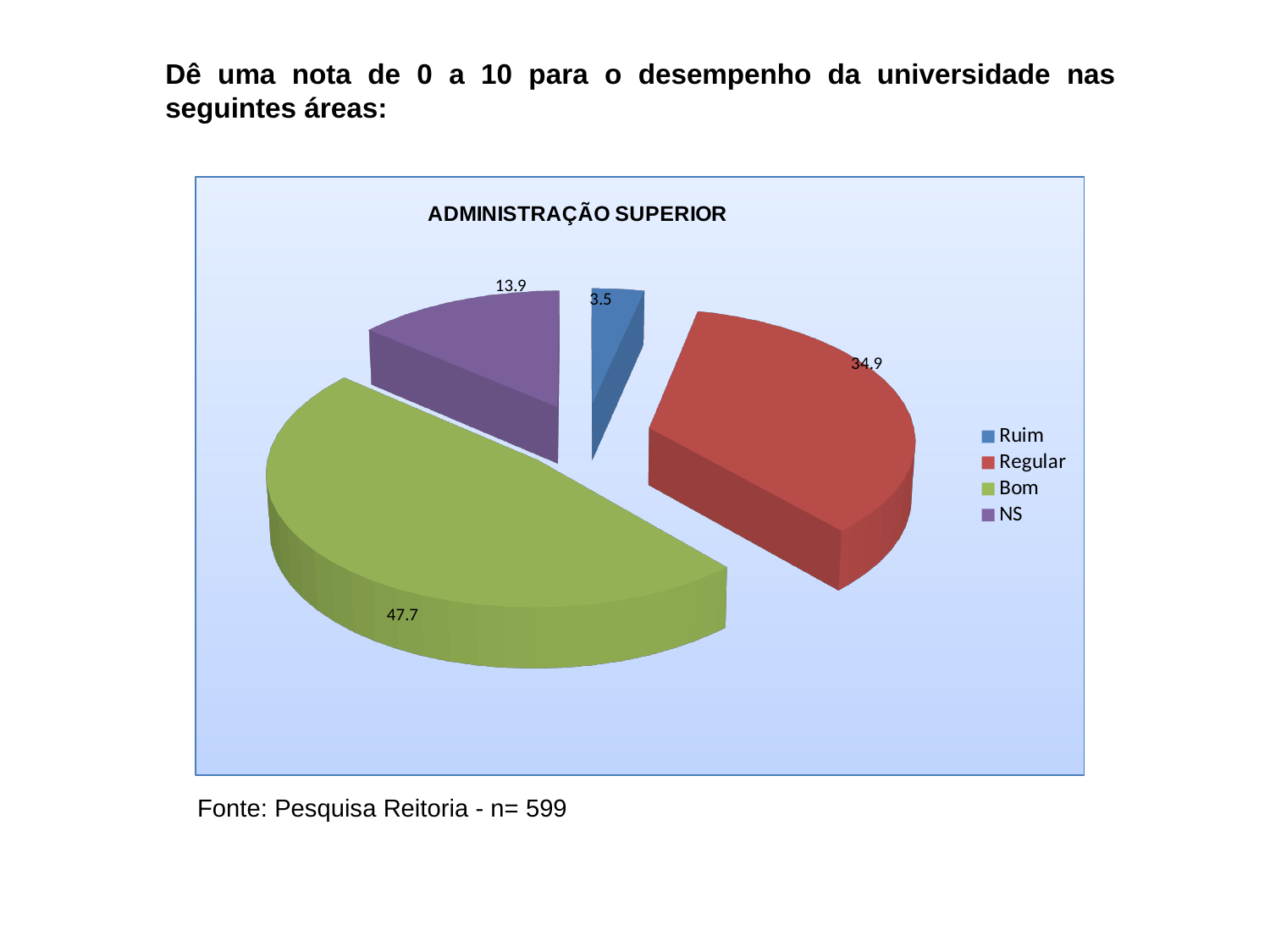

Dê uma nota de 0 a 10 para o desempenho da universidade nas seguintes áreas:

[unsupported chart]

Fonte: Pesquisa Reitoria - n= 599